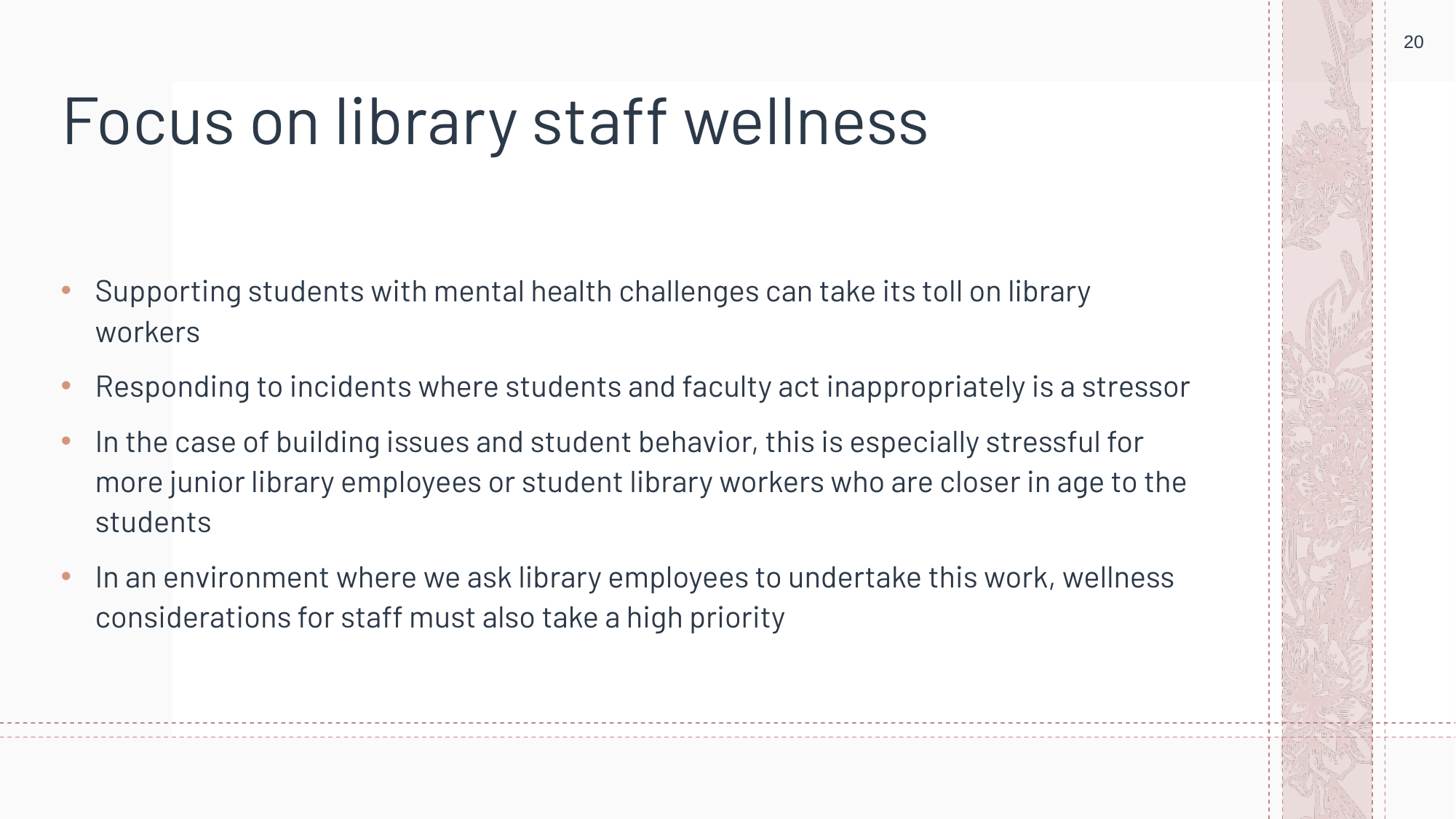

20
# Focus on library staff wellness
Supporting students with mental health challenges can take its toll on library workers
Responding to incidents where students and faculty act inappropriately is a stressor
In the case of building issues and student behavior, this is especially stressful for more junior library employees or student library workers who are closer in age to the students
In an environment where we ask library employees to undertake this work, wellness considerations for staff must also take a high priority